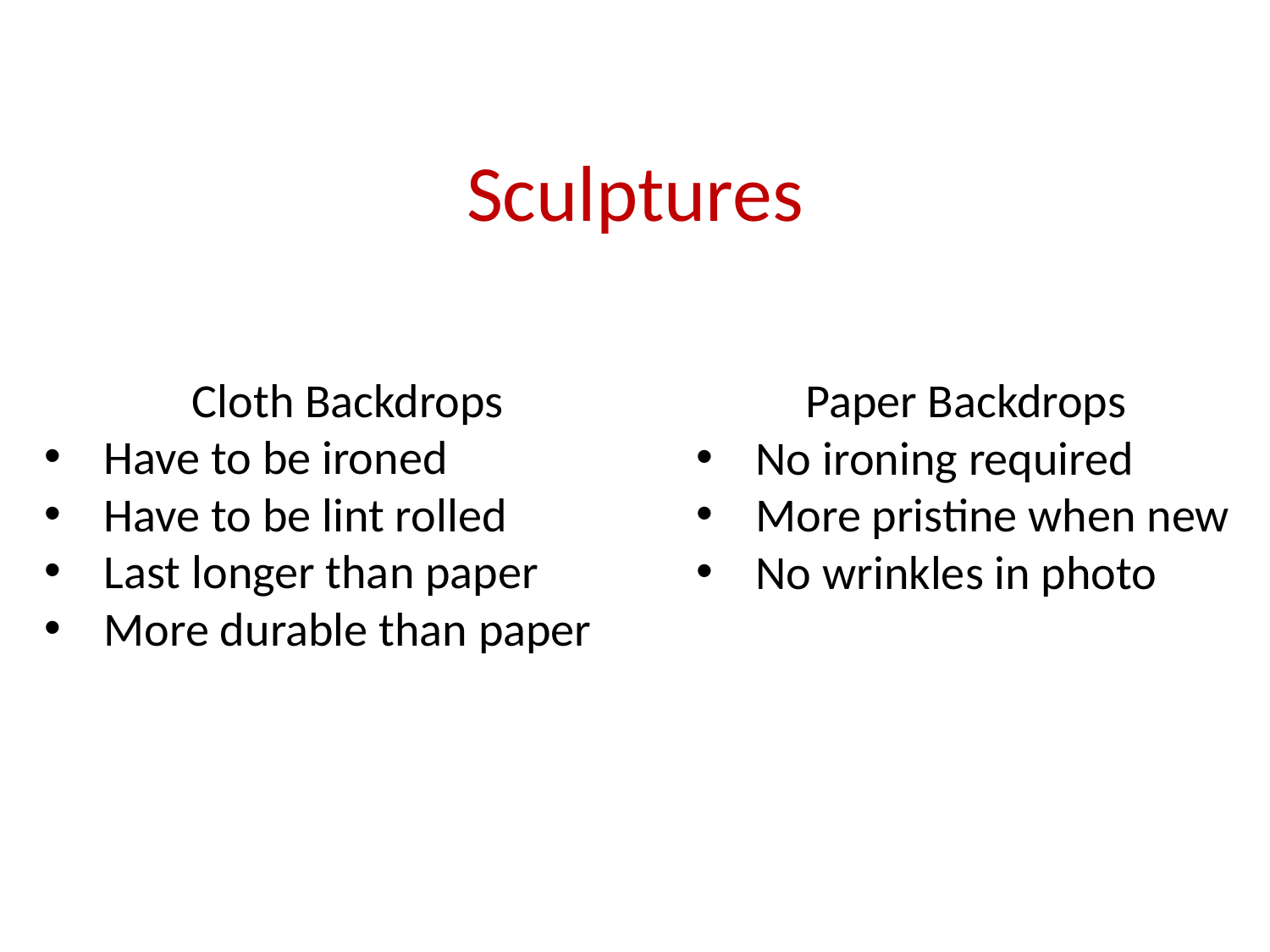

Sculptures
Cloth Backdrops
Have to be ironed
Have to be lint rolled
Last longer than paper
More durable than paper

Paper Backdrops
No ironing required
More pristine when new
No wrinkles in photo